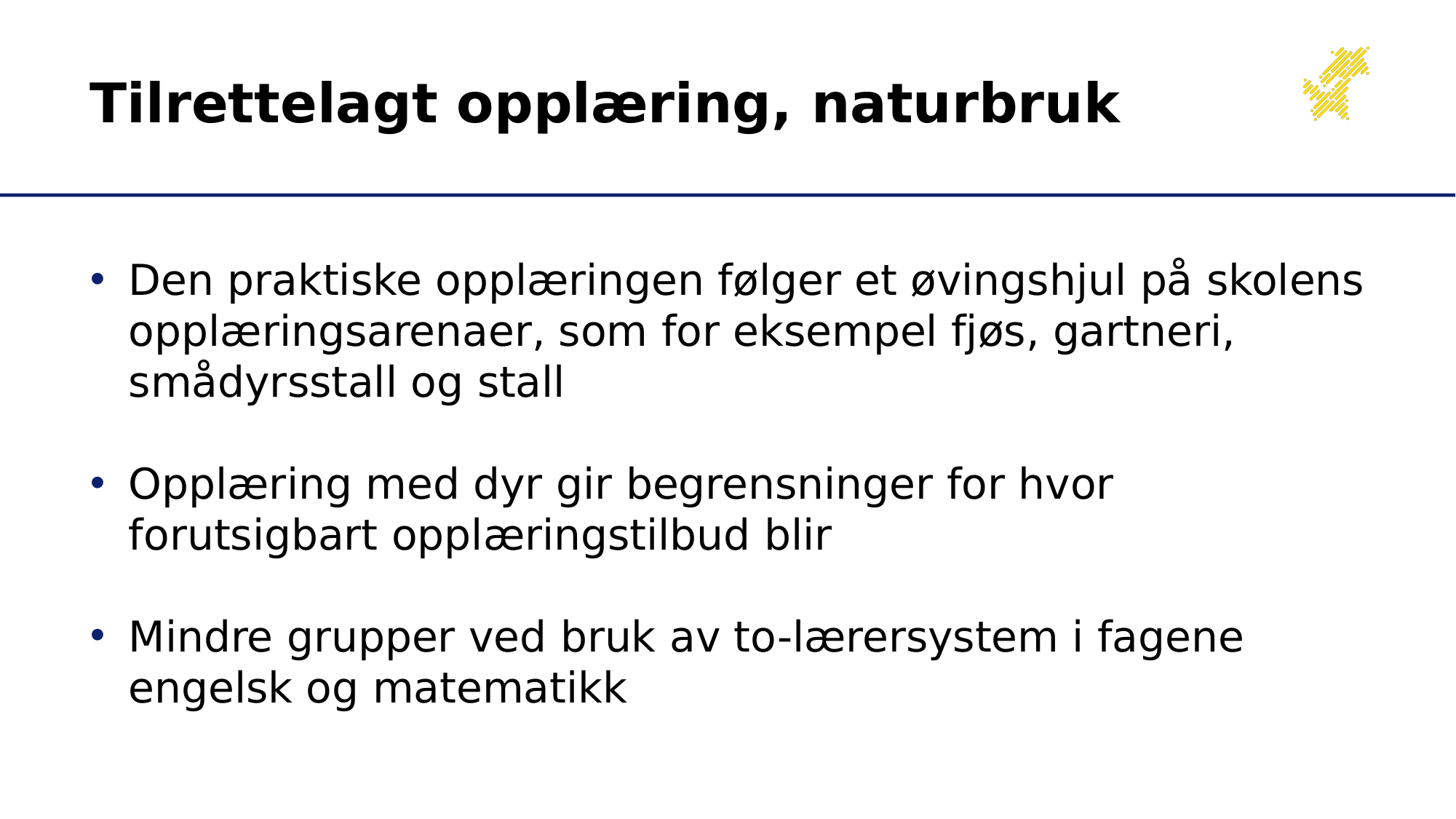

# Tilrettelagt opplæring, naturbruk
Den praktiske opplæringen følger et øvingshjul på skolens opplæringsarenaer, som for eksempel fjøs, gartneri, smådyrsstall og stall

Opplæring med dyr gir begrensninger for hvor forutsigbart opplæringstilbud blir

Mindre grupper ved bruk av to-lærersystem i fagene engelsk og matematikk